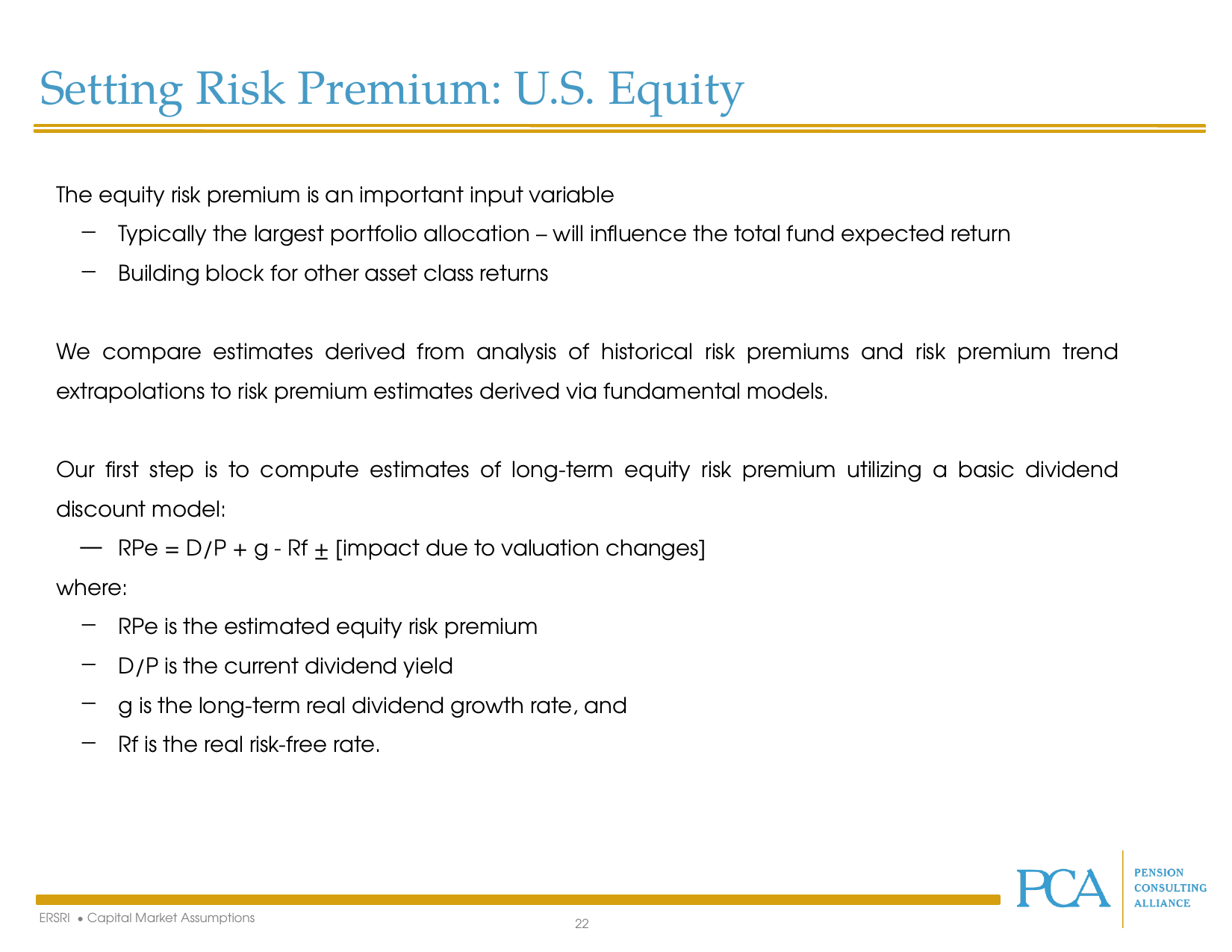

Setting Risk Premium: U.S. Equity
The equity risk premium is an important input variable
Typically the largest portfolio allocation – will influence the total fund expected return
Building block for other asset class returns

We compare estimates derived from analysis of historical risk premiums and risk premium trend extrapolations to risk premium estimates derived via fundamental models.

Our first step is to compute estimates of long-term equity risk premium utilizing a basic dividend discount model:
RPe = D/P + g - Rf ± [impact due to valuation changes]
where:
RPe is the estimated equity risk premium
D/P is the current dividend yield
g is the long-term real dividend growth rate, and
Rf is the real risk-free rate.